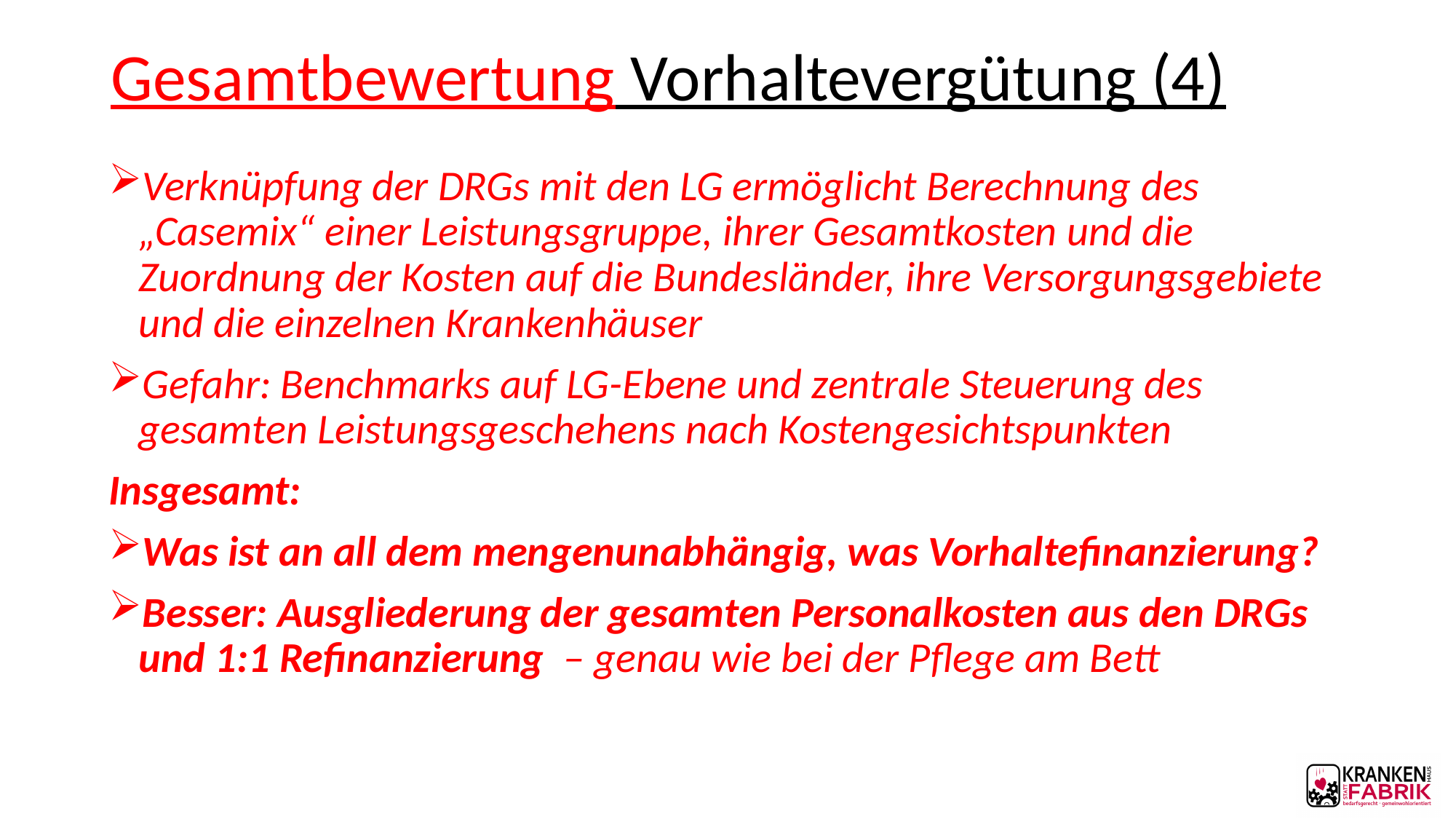

# Gesamtbewertung Vorhaltevergütung (4)
Verknüpfung der DRGs mit den LG ermöglicht Berechnung des „Casemix“ einer Leistungsgruppe, ihrer Gesamtkosten und die Zuordnung der Kosten auf die Bundesländer, ihre Versorgungsgebiete und die einzelnen Krankenhäuser
Gefahr: Benchmarks auf LG-Ebene und zentrale Steuerung des gesamten Leistungsgeschehens nach Kostengesichtspunkten
Insgesamt:
Was ist an all dem mengenunabhängig, was Vorhaltefinanzierung?
Besser: Ausgliederung der gesamten Personalkosten aus den DRGs und 1:1 Refinanzierung  – genau wie bei der Pflege am Bett